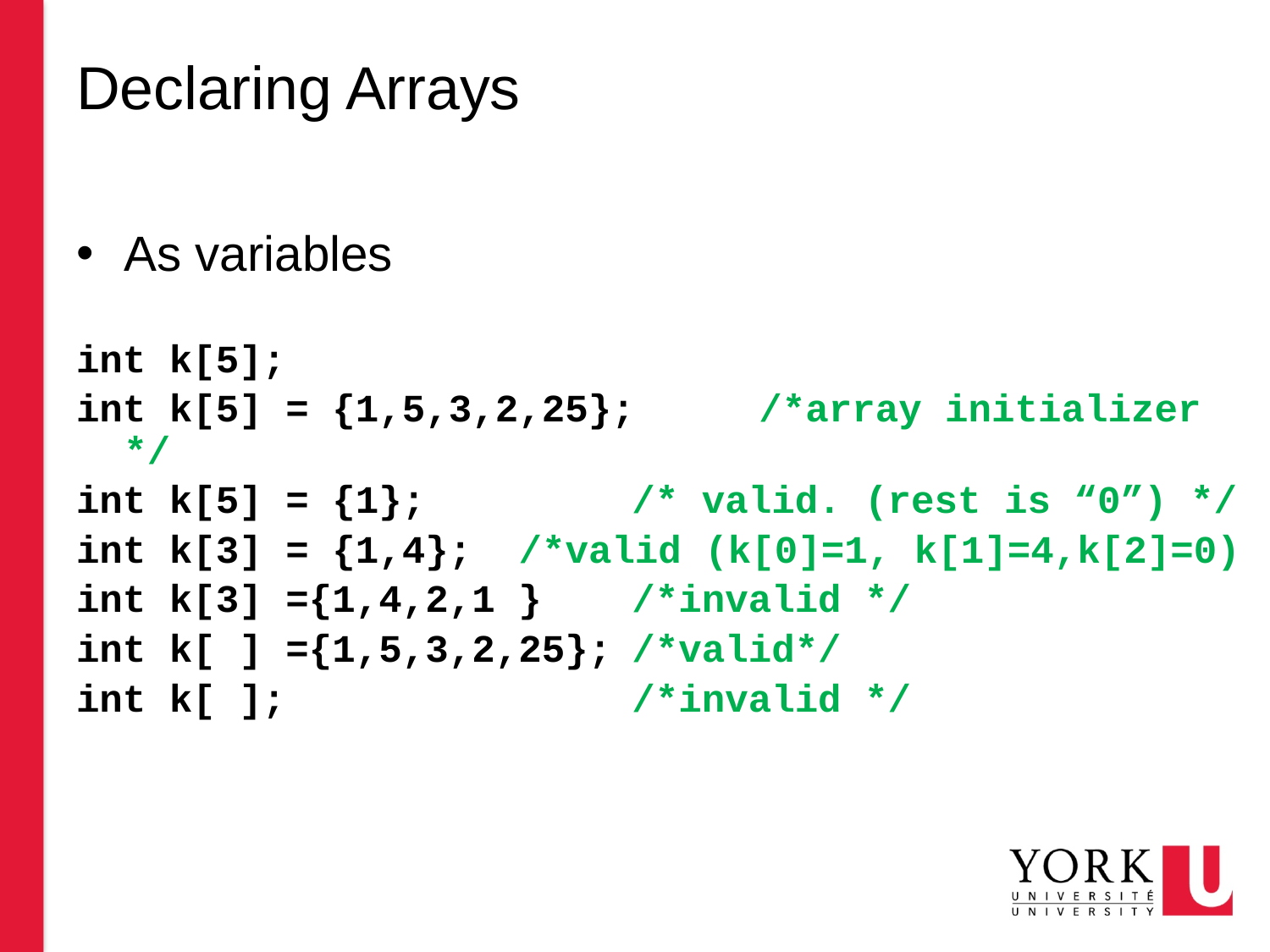

# Declaring Arrays
As variables

int k[5];
int k[5] = {1,5,3,2,25}; 	/*array initializer */
int k[5] = {1}; 		/* valid. (rest is “0”) */
int k[3] = {1,4};  /*valid (k[0]=1, k[1]=4,k[2]=0)
int k[3] ={1,4,2,1 }  	/*invalid */
int k[ ] ={1,5,3,2,25};	/*valid*/
int k[ ];   			/*invalid */